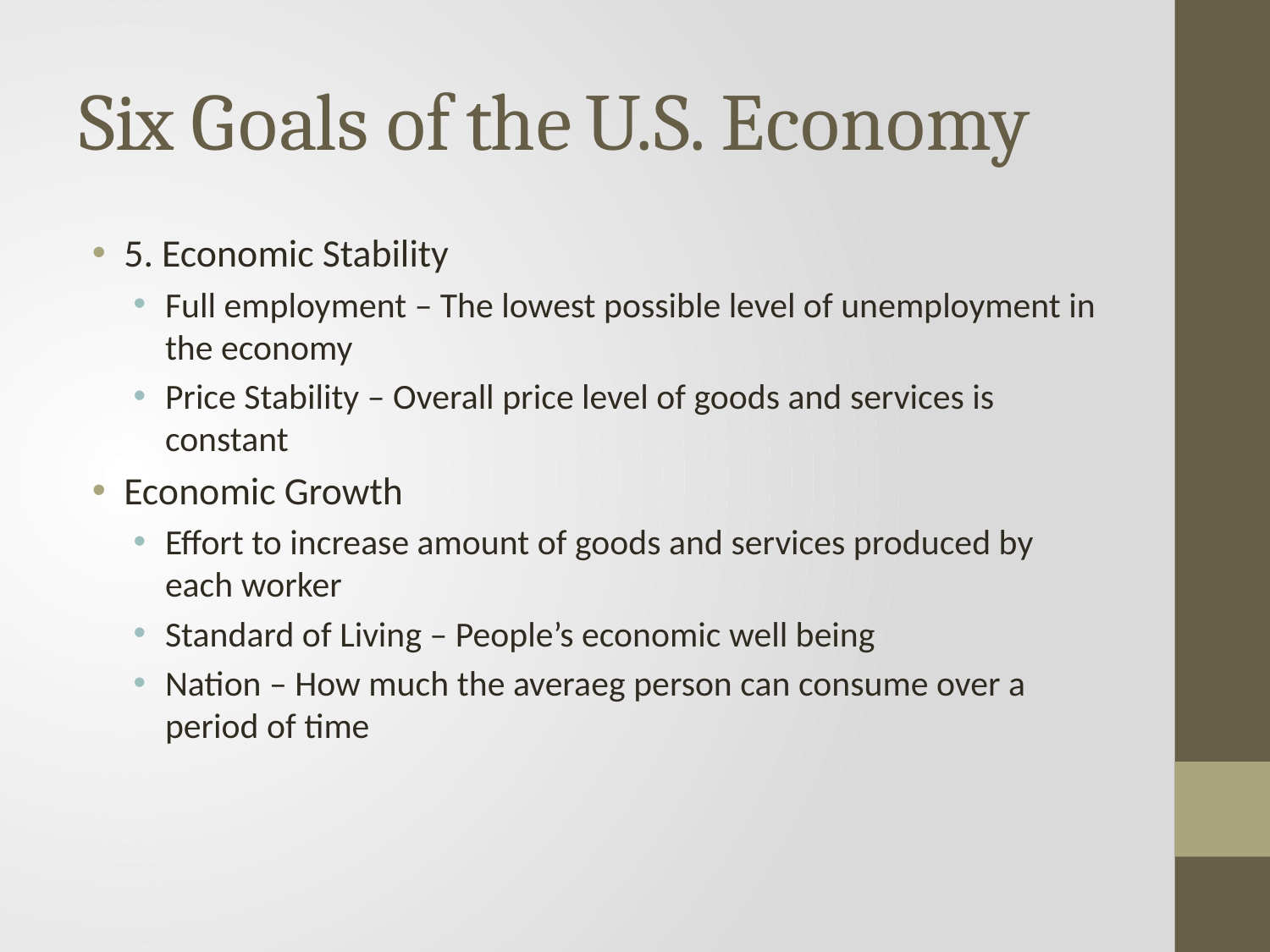

# Six Goals of the U.S. Economy
5. Economic Stability
Full employment – The lowest possible level of unemployment in the economy
Price Stability – Overall price level of goods and services is constant
Economic Growth
Effort to increase amount of goods and services produced by each worker
Standard of Living – People’s economic well being
Nation – How much the averaeg person can consume over a period of time